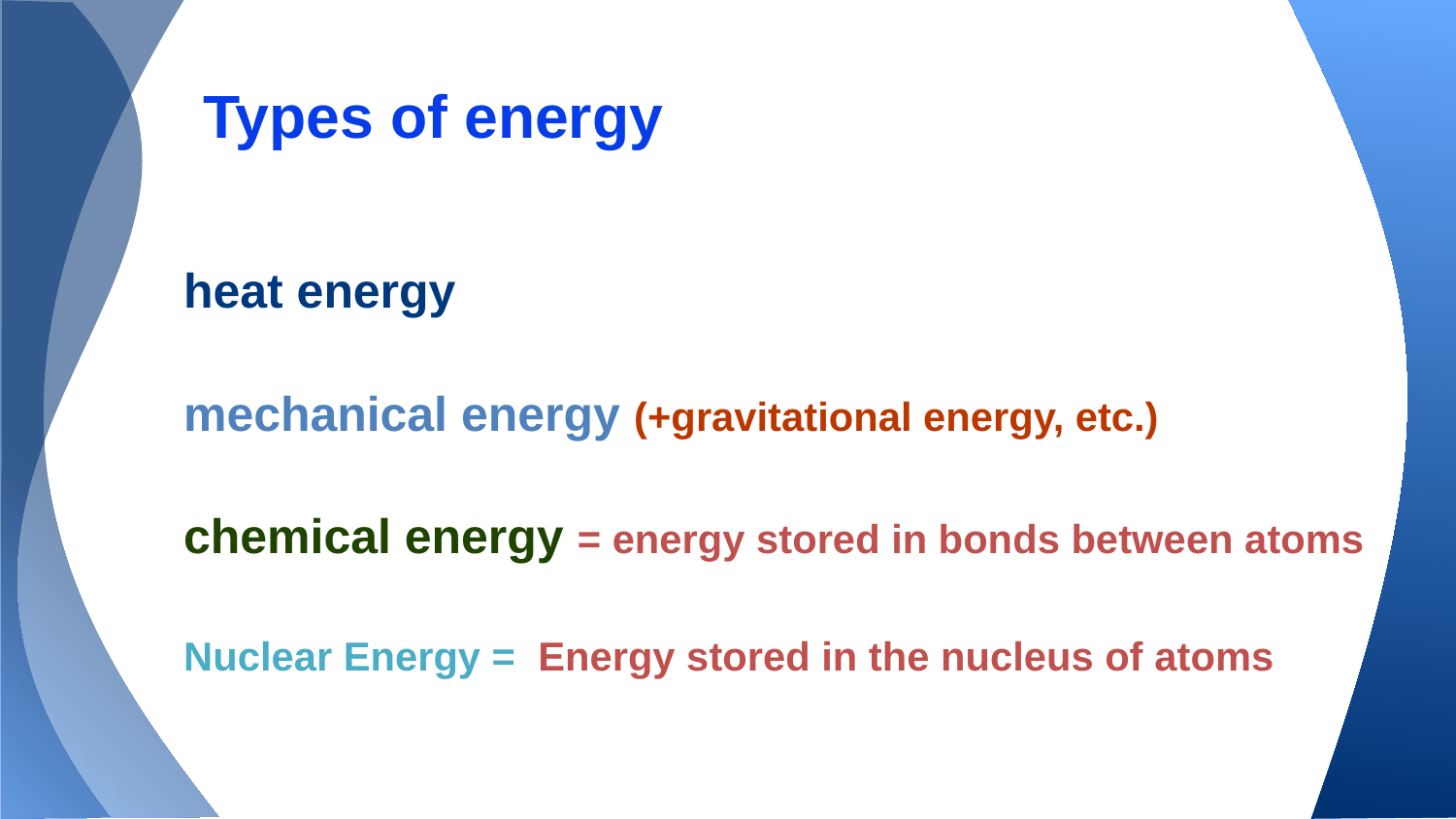

# Types of energy

heat energy

mechanical energy (+gravitational energy, etc.)

chemical energy = energy stored in bonds between atoms

Nuclear Energy =  Energy stored in the nucleus of atoms